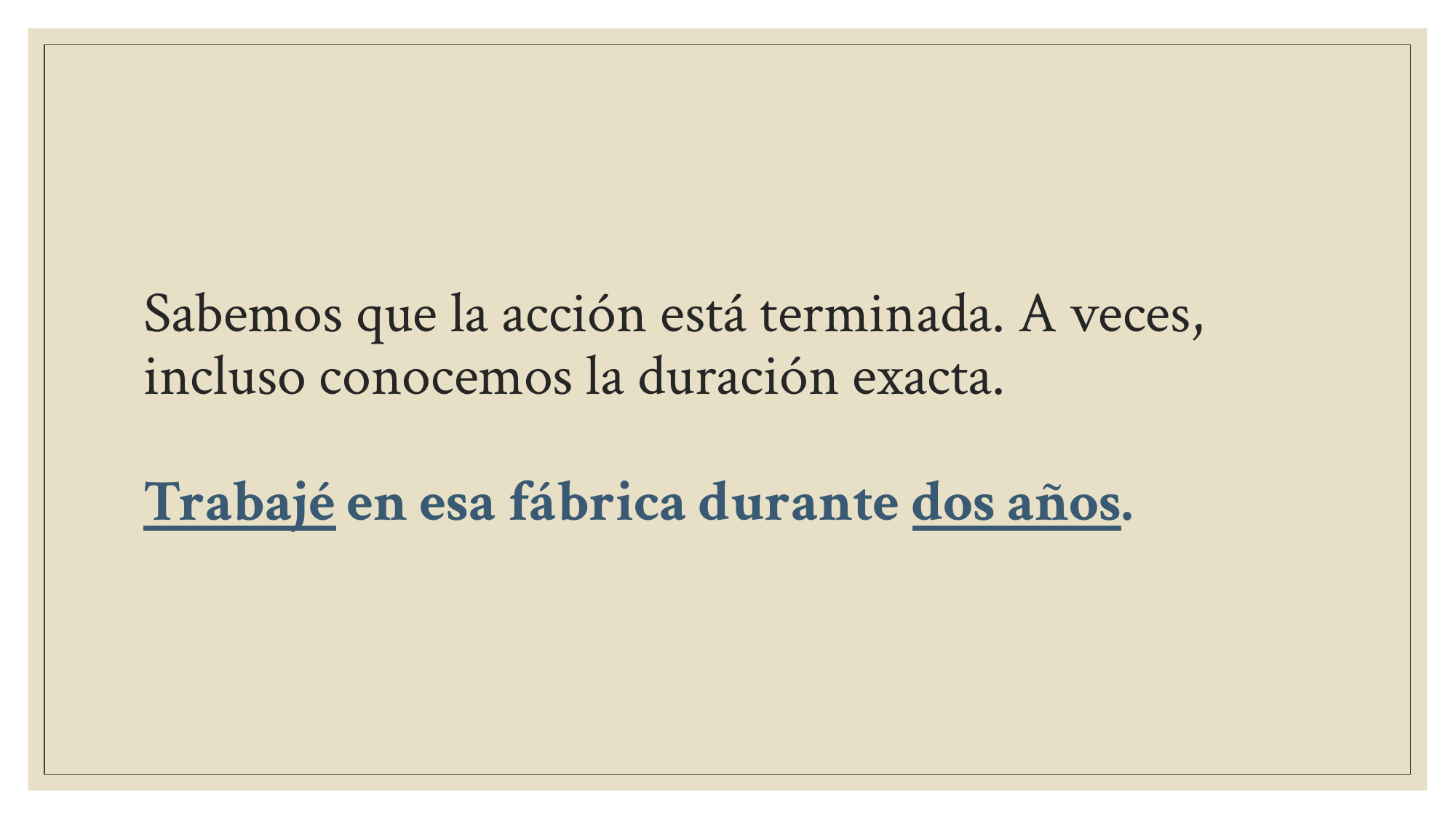

# Sabemos que la acción está terminada. A veces, incluso conocemos la duración exacta. Trabajé en esa fábrica durante dos años.